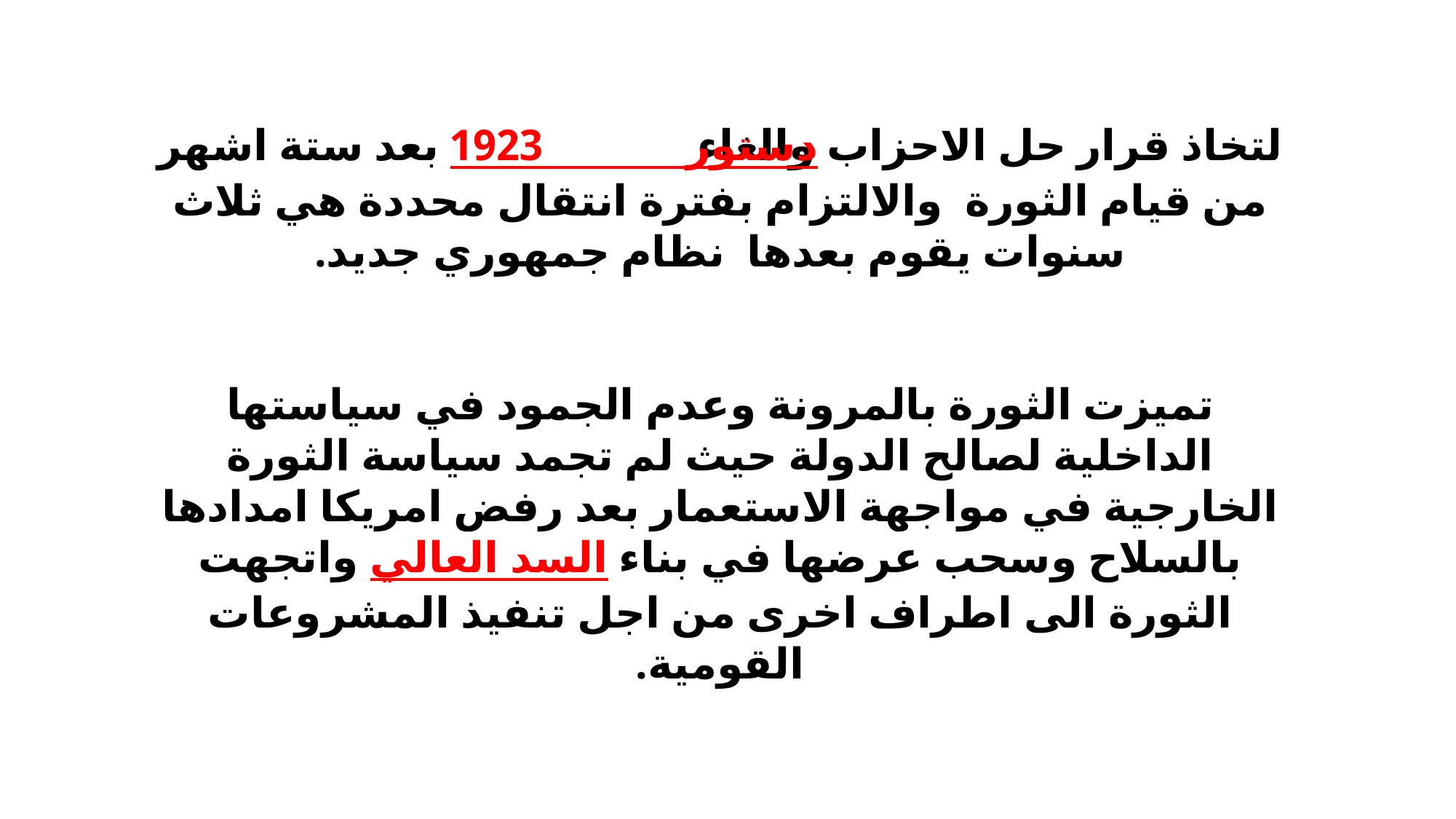

لتخاذ قرار حل الاحزاب والغاء دستور 1923 بعد ستة اشهر من قيام الثورة  والالتزام بفترة انتقال محددة هي ثلاث سنوات يقوم بعدها  نظام جمهوري جديد.

تميزت الثورة بالمرونة وعدم الجمود في سياستها الداخلية لصالح الدولة حيث لم تجمد سياسة الثورة الخارجية في مواجهة الاستعمار بعد رفض امريكا امدادها بالسلاح وسحب عرضها في بناء السد العالي واتجهت الثورة الى اطراف اخرى من اجل تنفيذ المشروعات القومية.